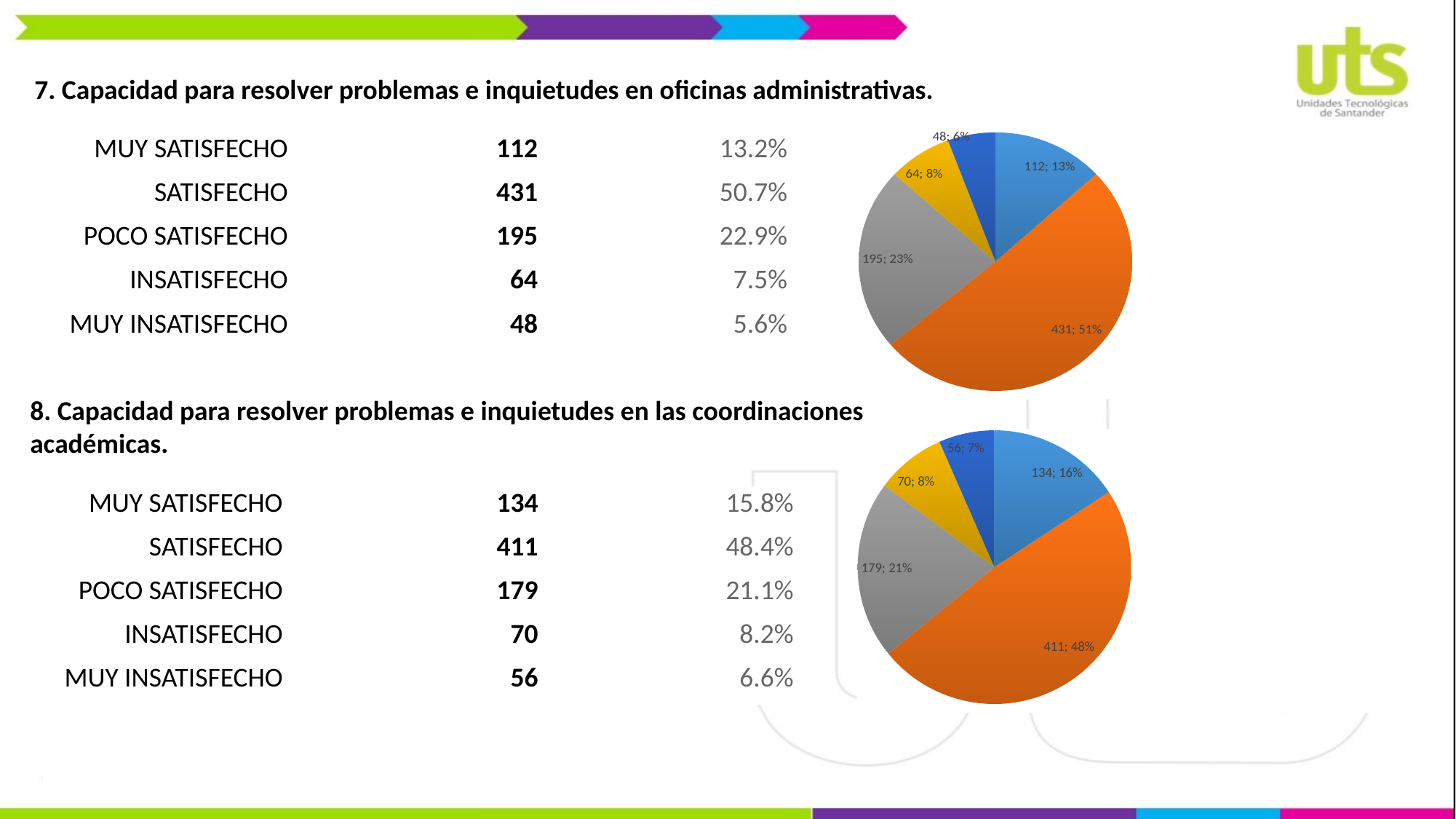

7. Capacidad para resolver problemas e inquietudes en oficinas administrativas.

### Chart

| Category | Columna1 | Columna2 |
|---|---|---|
| MUY SATISFECHO | 112.0 | 0.132 |
| SATISFECHO | 431.0 | 0.507 |
| POCO SATISFECHO | 195.0 | 0.229 |
| INSATISFECHO | 64.0 | 0.075 |
| MUY INSATISFECHO | 48.0 | 0.056 |
| MUY SATISFECHO | 112 | 13.2% |
| --- | --- | --- |
| SATISFECHO | 431 | 50.7% |
| POCO SATISFECHO | 195 | 22.9% |
| INSATISFECHO | 64 | 7.5% |
| MUY INSATISFECHO | 48 | 5.6% |
8. Capacidad para resolver problemas e inquietudes en las coordinaciones  académicas.

### Chart

| Category | Columna1 | Columna2 |
|---|---|---|
| MUY SATISFECHO | 134.0 | 0.158 |
| SATISFECHO | 411.0 | 0.484 |
| POCO SATISFECHO | 179.0 | 0.211 |
| INSATISFECHO | 70.0 | 0.082 |
| MUY INSATISFECHO | 56.0 | 0.066 |
| MUY SATISFECHO | 134 | 15.8% |
| --- | --- | --- |
| SATISFECHO | 411 | 48.4% |
| POCO SATISFECHO | 179 | 21.1% |
| INSATISFECHO | 70 | 8.2% |
| MUY INSATISFECHO | 56 | 6.6% |